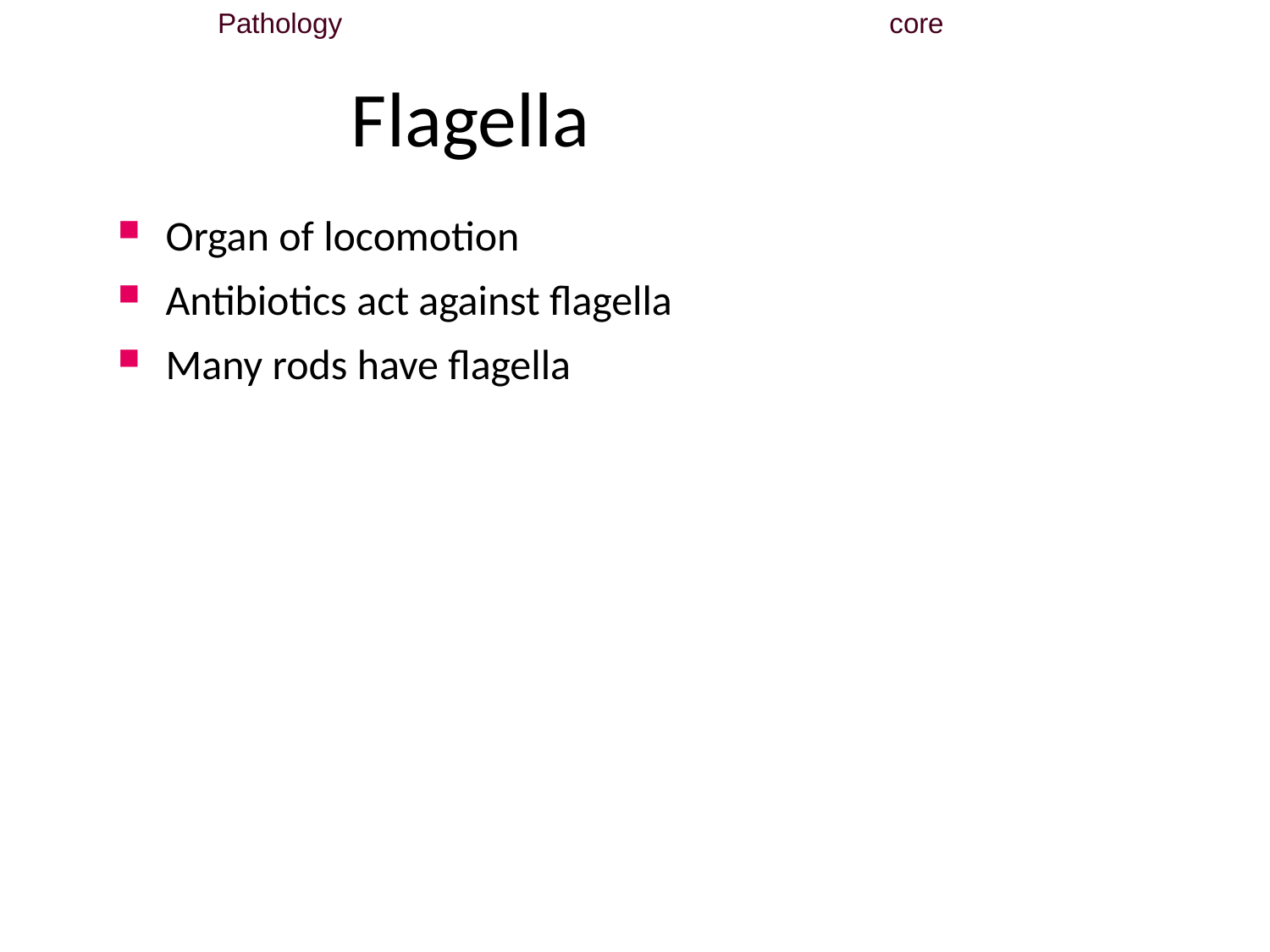

Pathology
core
# Flagella
Organ of locomotion
Antibiotics act against flagella
Many rods have flagella